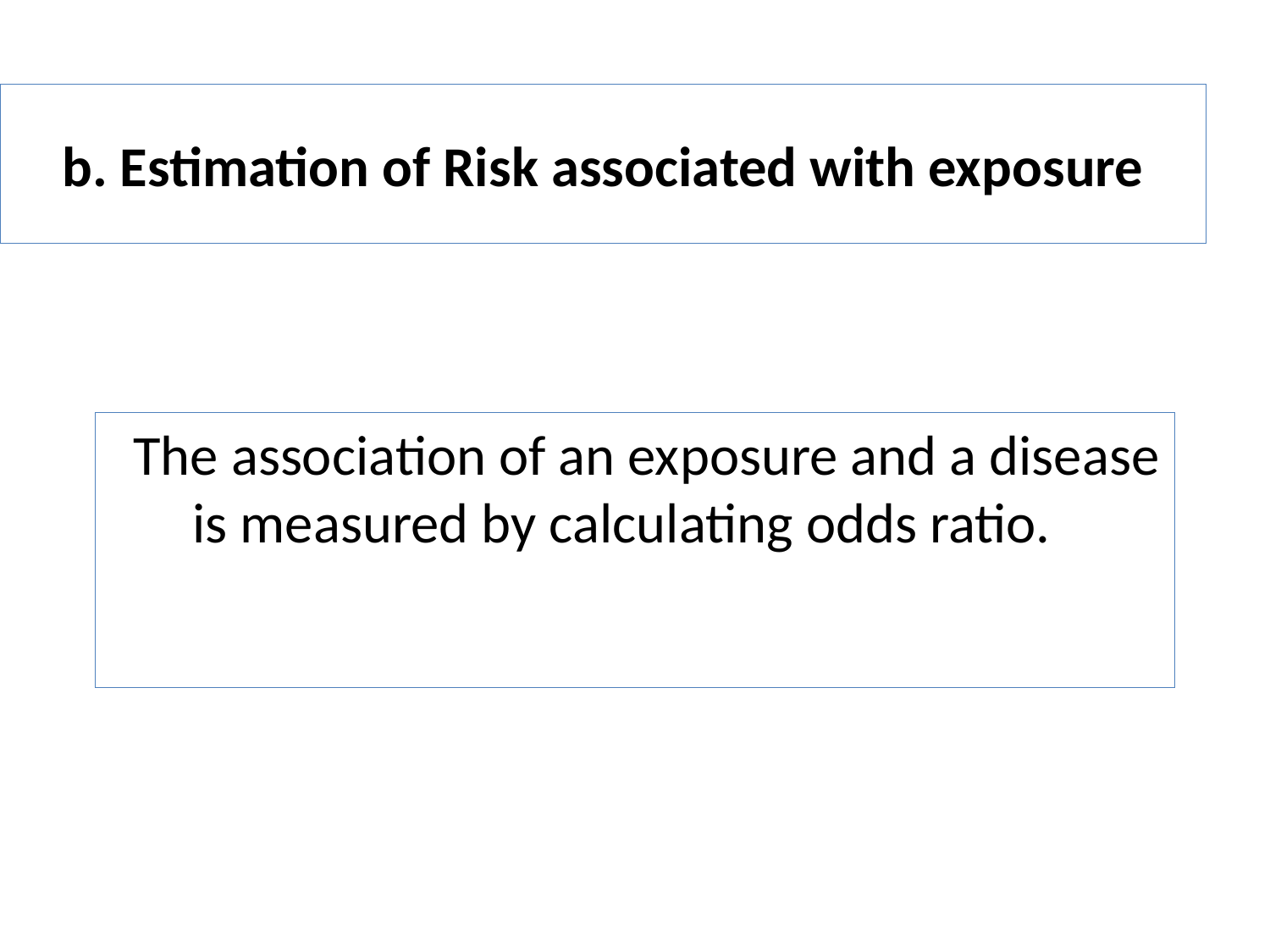

# b. Estimation of Risk associated with exposure
  The association of an exposure and a disease is measured by calculating odds ratio.